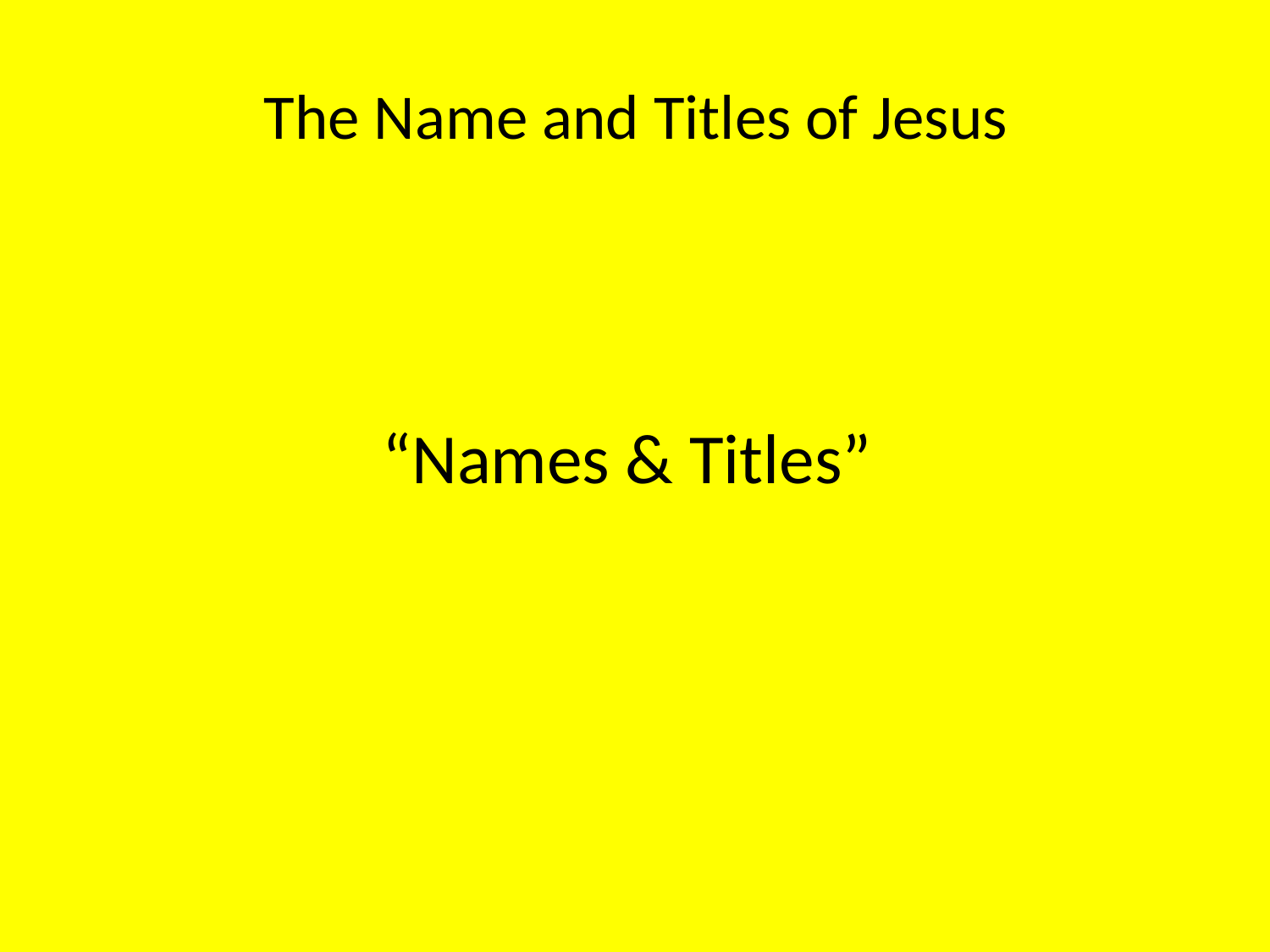

The Name and Titles of Jesus
“Names & Titles”